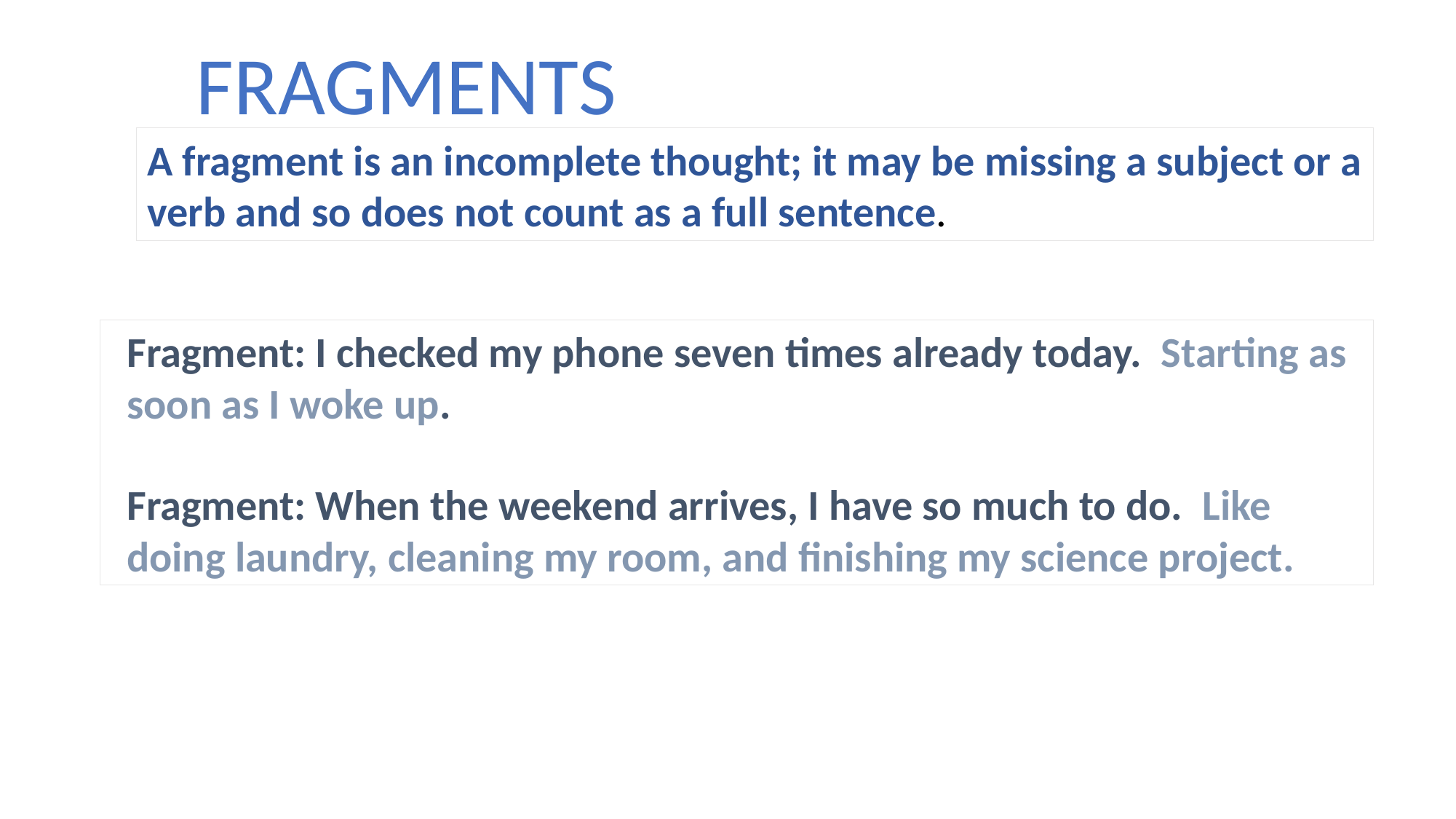

FRAGMENTS
A fragment is an incomplete thought; it may be missing a subject or a verb and so does not count as a full sentence.
Fragment: I checked my phone seven times already today.  Starting as soon as I woke up.

Fragment: When the weekend arrives, I have so much to do.  Like doing laundry, cleaning my room, and finishing my science project.